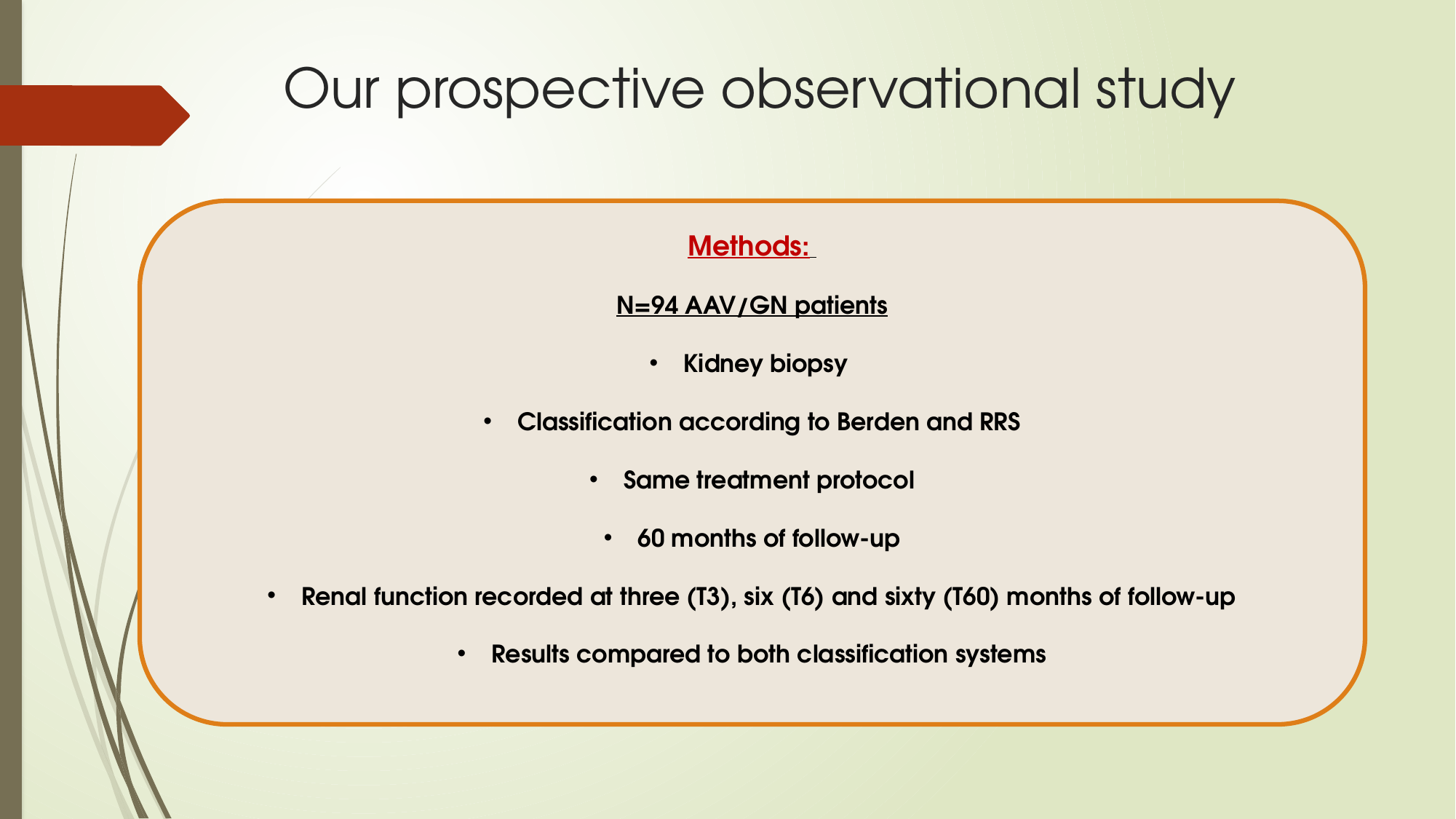

# Our prospective observational study

Methods:

N=94 AAV/GN patients

Kidney biopsy

Classification according to Berden and RRS

Same treatment protocol

60 months of follow-up

Renal function recorded at three (T3), six (T6) and sixty (T60) months of follow-up

Results compared to both classification systems